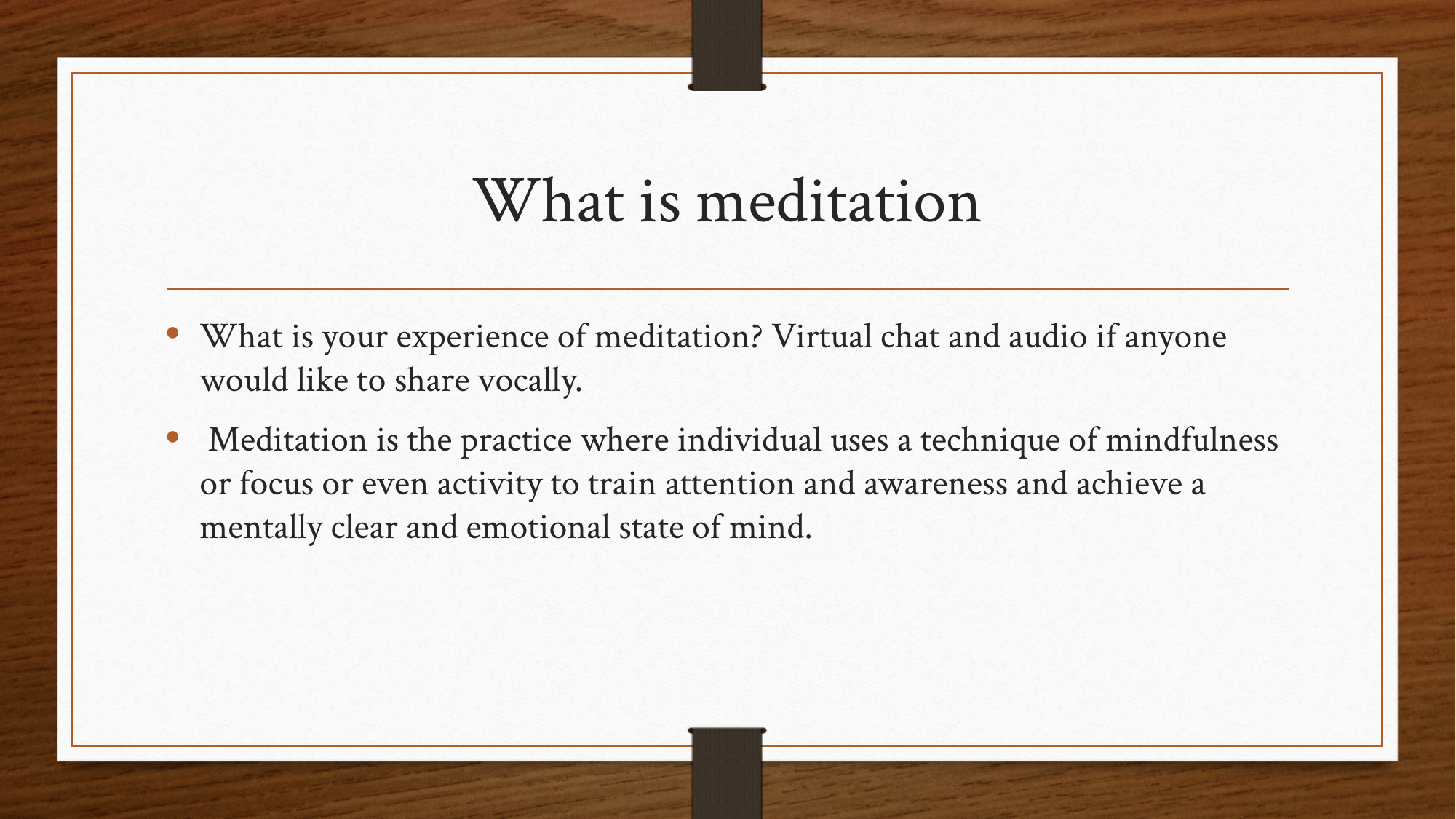

# What is meditation
What is your experience of meditation? Virtual chat and audio if anyone would like to share vocally.
 Meditation is the practice where individual uses a technique of mindfulness or focus or even activity to train attention and awareness and achieve a mentally clear and emotional state of mind.